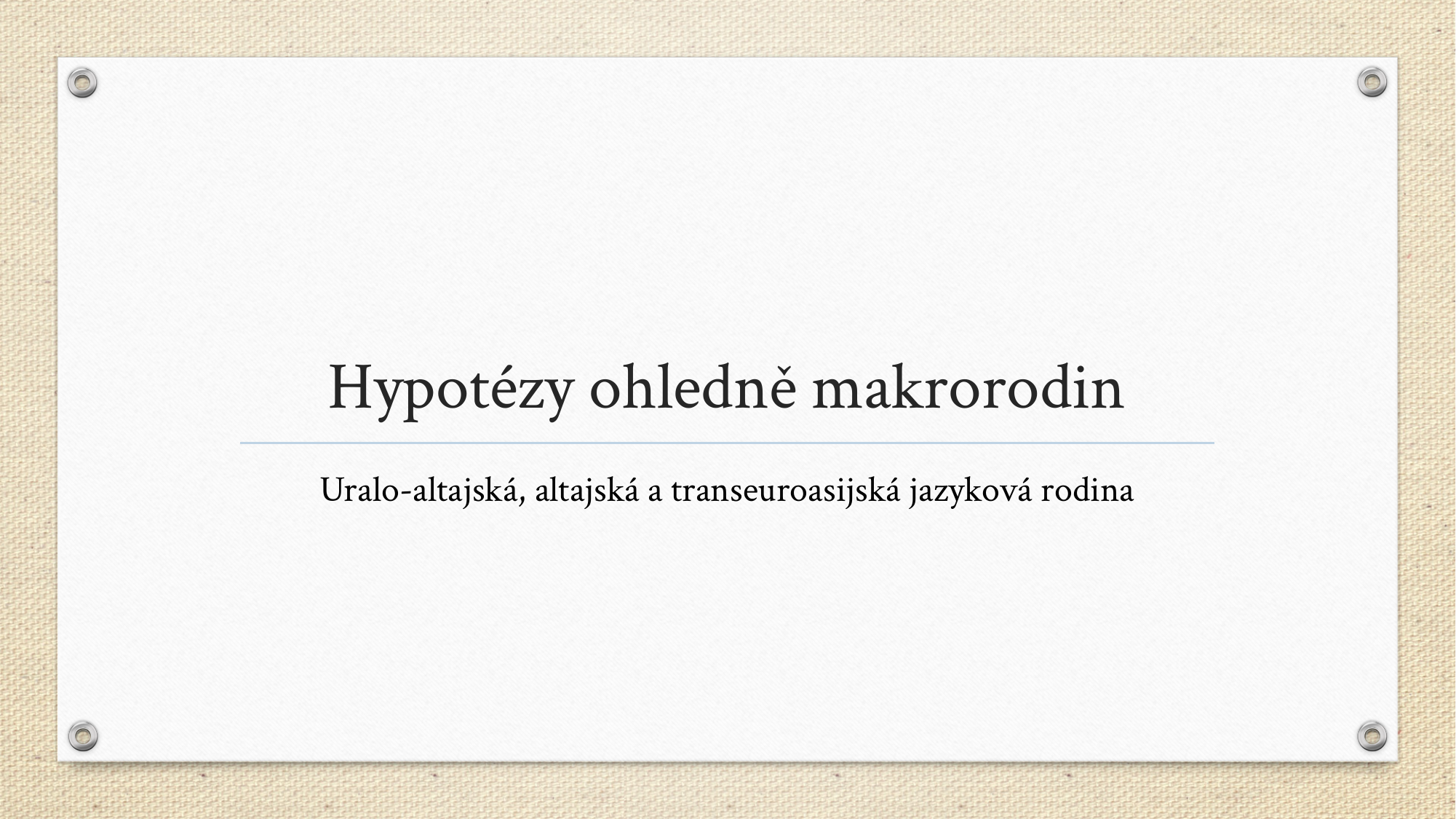

# Hypotézy ohledně makrorodin
Uralo-altajská, altajská a transeuroasijská jazyková rodina